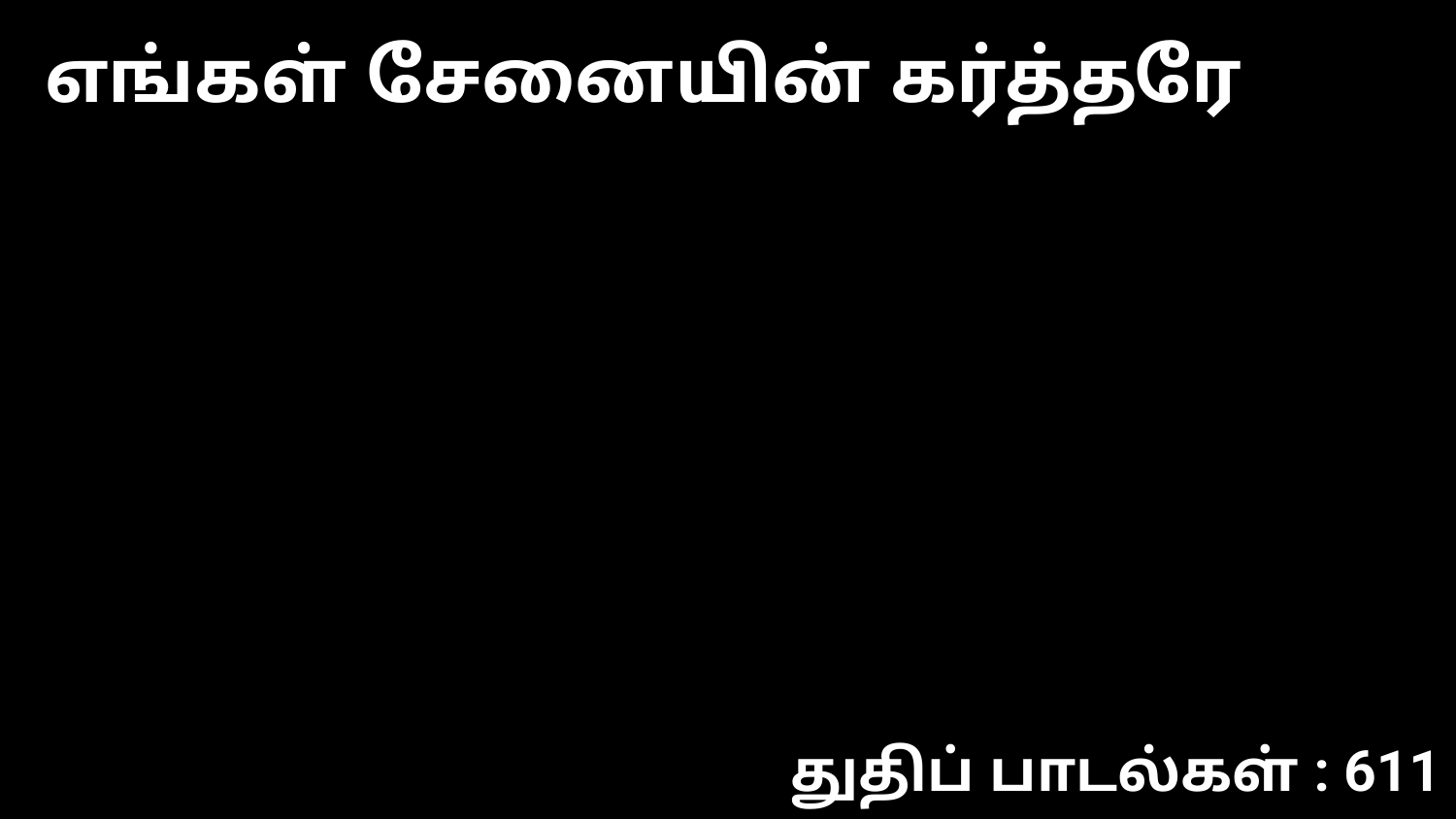

எங்கள் சேனையின் கர்த்தரே
துதிப் பாடல்கள் : 611